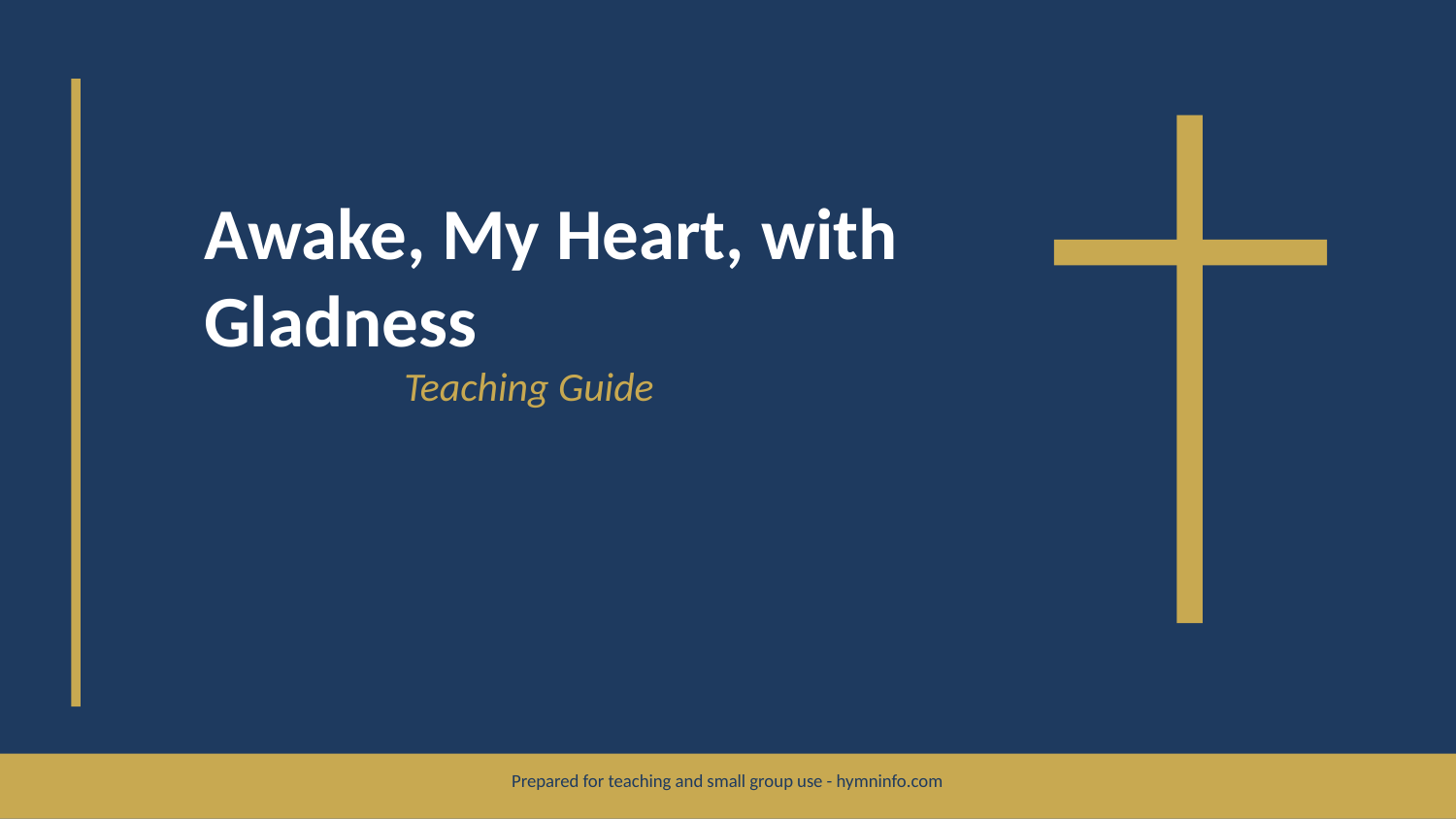

Awake, My Heart, with Gladness

Teaching Guide

Prepared for teaching and small group use - hymninfo.com